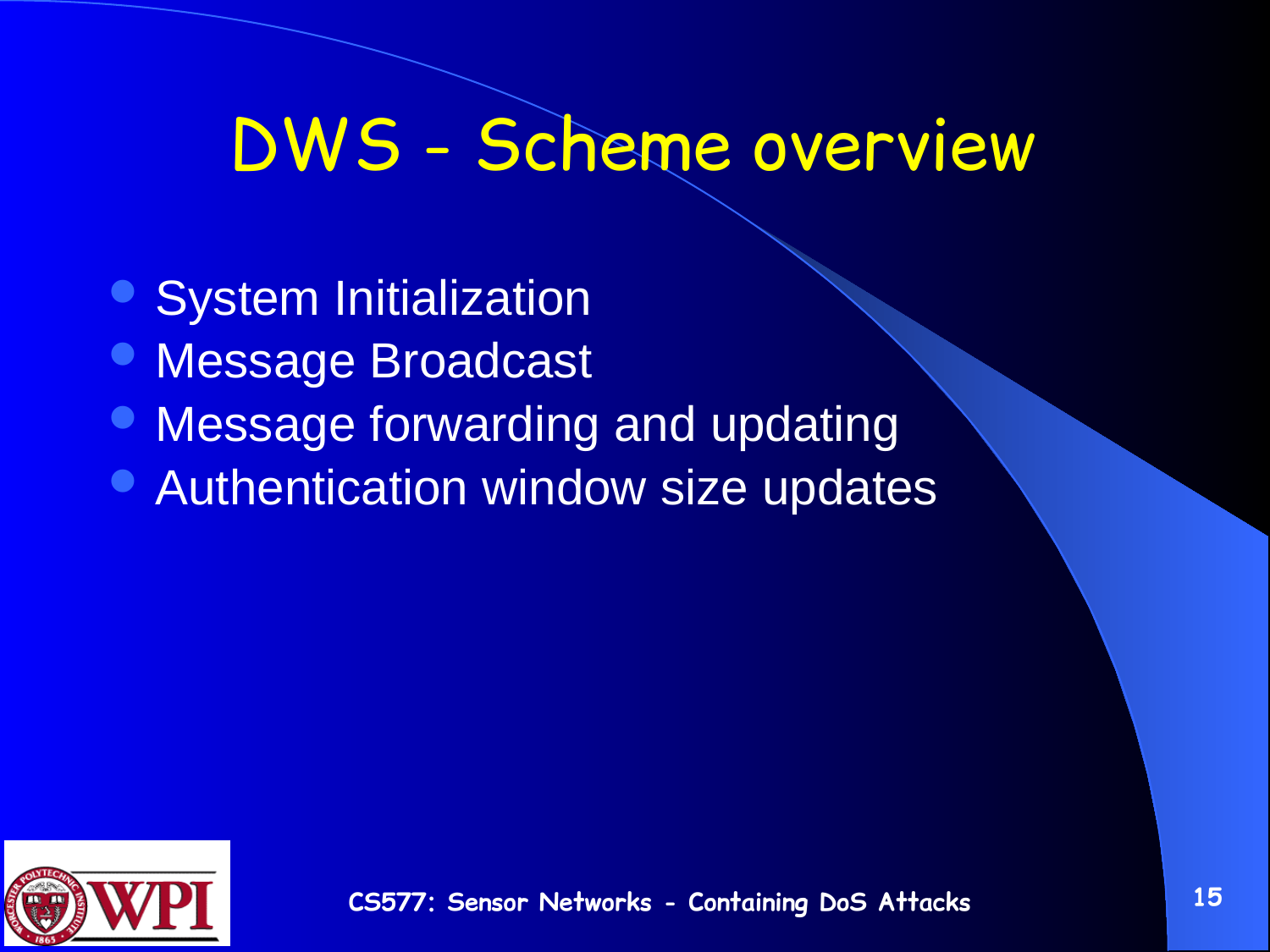

# DWS - Scheme overview
System Initialization
Message Broadcast
Message forwarding and updating
Authentication window size updates

15
CS577: Sensor Networks - Containing DoS Attacks